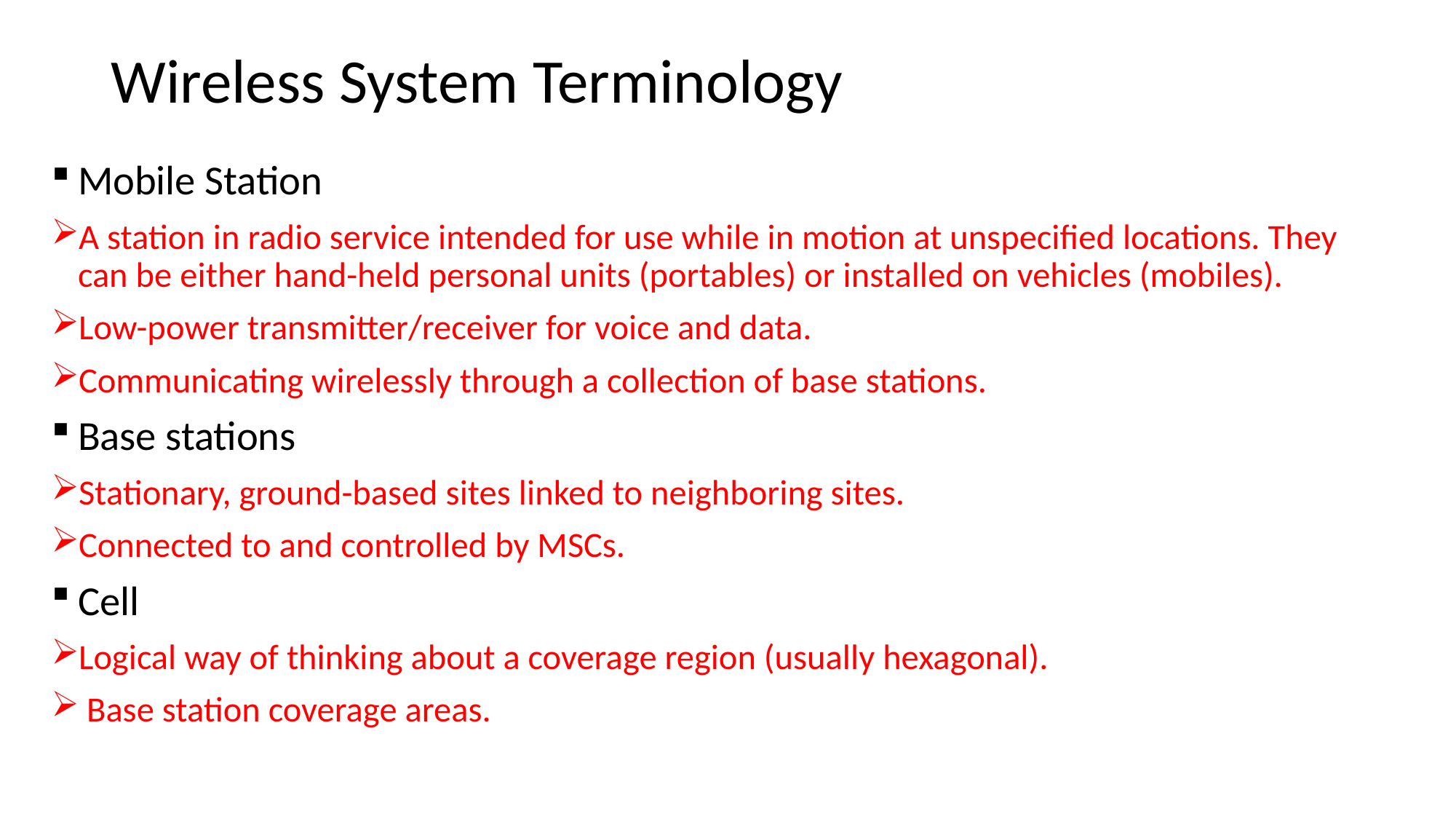

# Wireless System Terminology
Mobile Station
A station in radio service intended for use while in motion at unspecified locations. They can be either hand-held personal units (portables) or installed on vehicles (mobiles).
Low-power transmitter/receiver for voice and data.
Communicating wirelessly through a collection of base stations.
Base stations
Stationary, ground-based sites linked to neighboring sites.
Connected to and controlled by MSCs.
Cell
Logical way of thinking about a coverage region (usually hexagonal).
 Base station coverage areas.